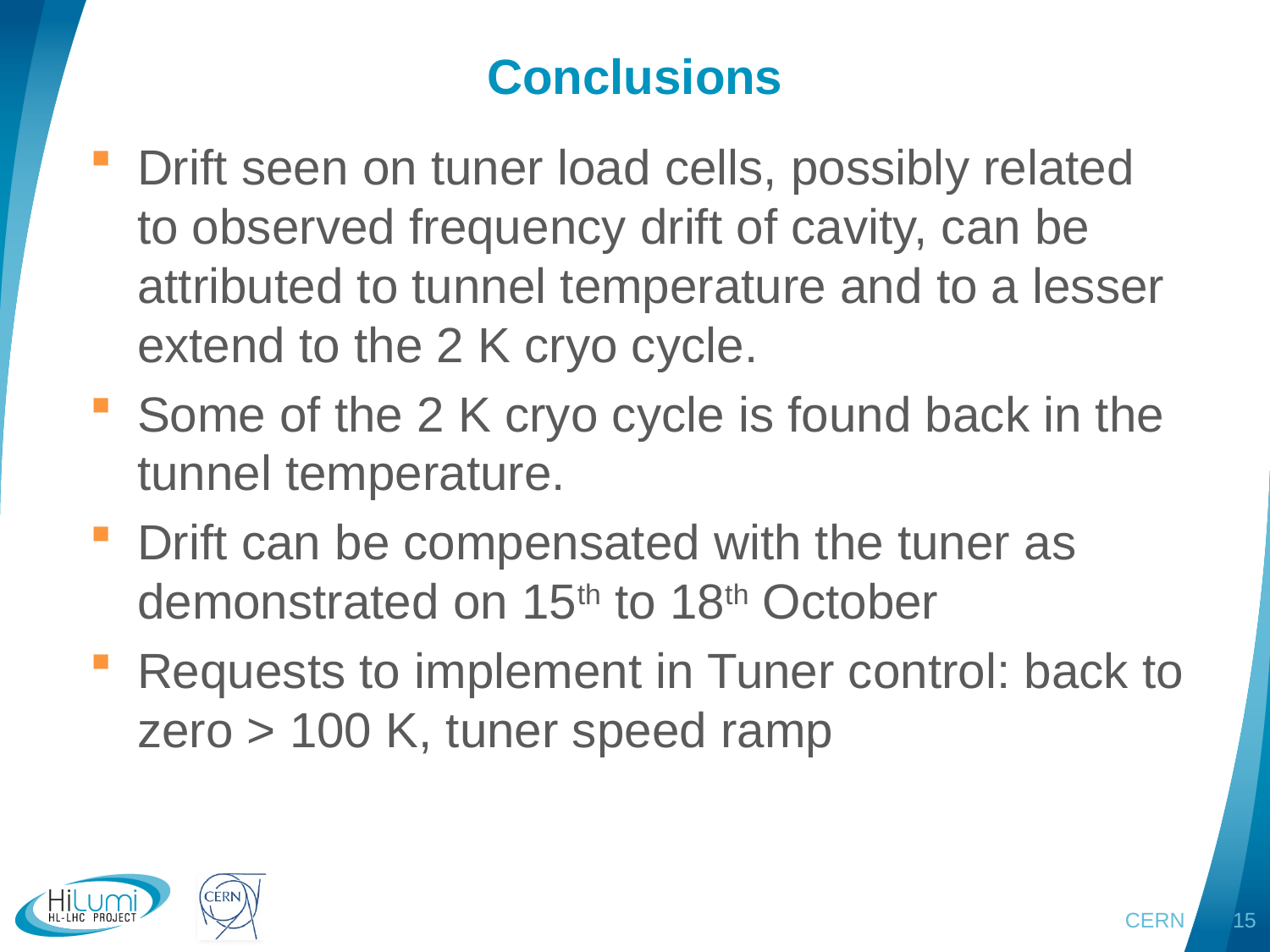

# Conclusions
Drift seen on tuner load cells, possibly related to observed frequency drift of cavity, can be attributed to tunnel temperature and to a lesser extend to the 2 K cryo cycle.
Some of the 2 K cryo cycle is found back in the tunnel temperature.
Drift can be compensated with the tuner as demonstrated on 15th to 18th October
Requests to implement in Tuner control: back to zero > 100 K, tuner speed ramp
CERN
15